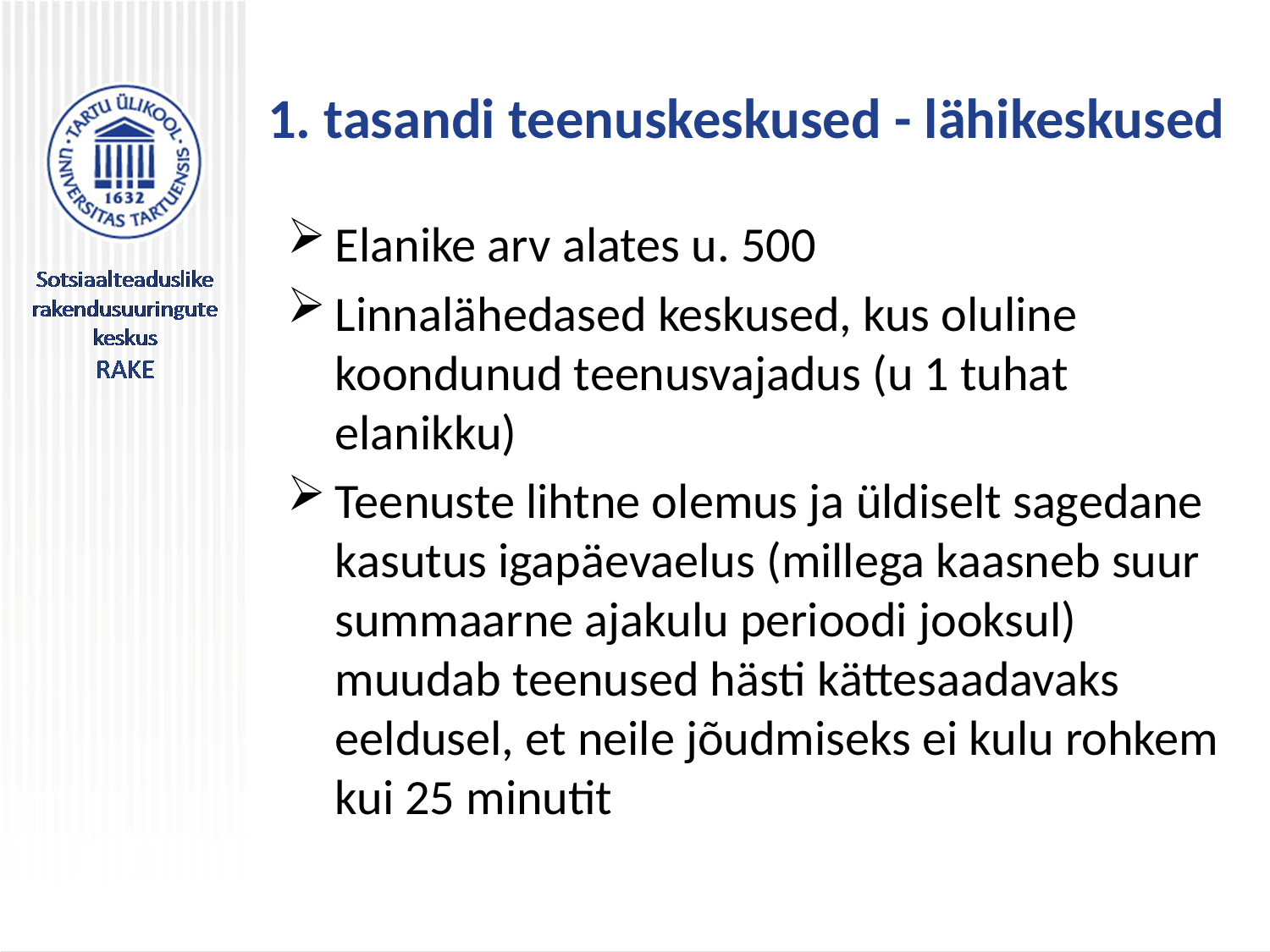

# 1. tasandi teenuskeskused - lähikeskused
Elanike arv alates u. 500
Linnalähedased keskused, kus oluline koondunud teenusvajadus (u 1 tuhat elanikku)
Teenuste lihtne olemus ja üldiselt sagedane kasutus igapäevaelus (millega kaasneb suur summaarne ajakulu perioodi jooksul) muudab teenused hästi kättesaadavaks eeldusel, et neile jõudmiseks ei kulu rohkem kui 25 minutit